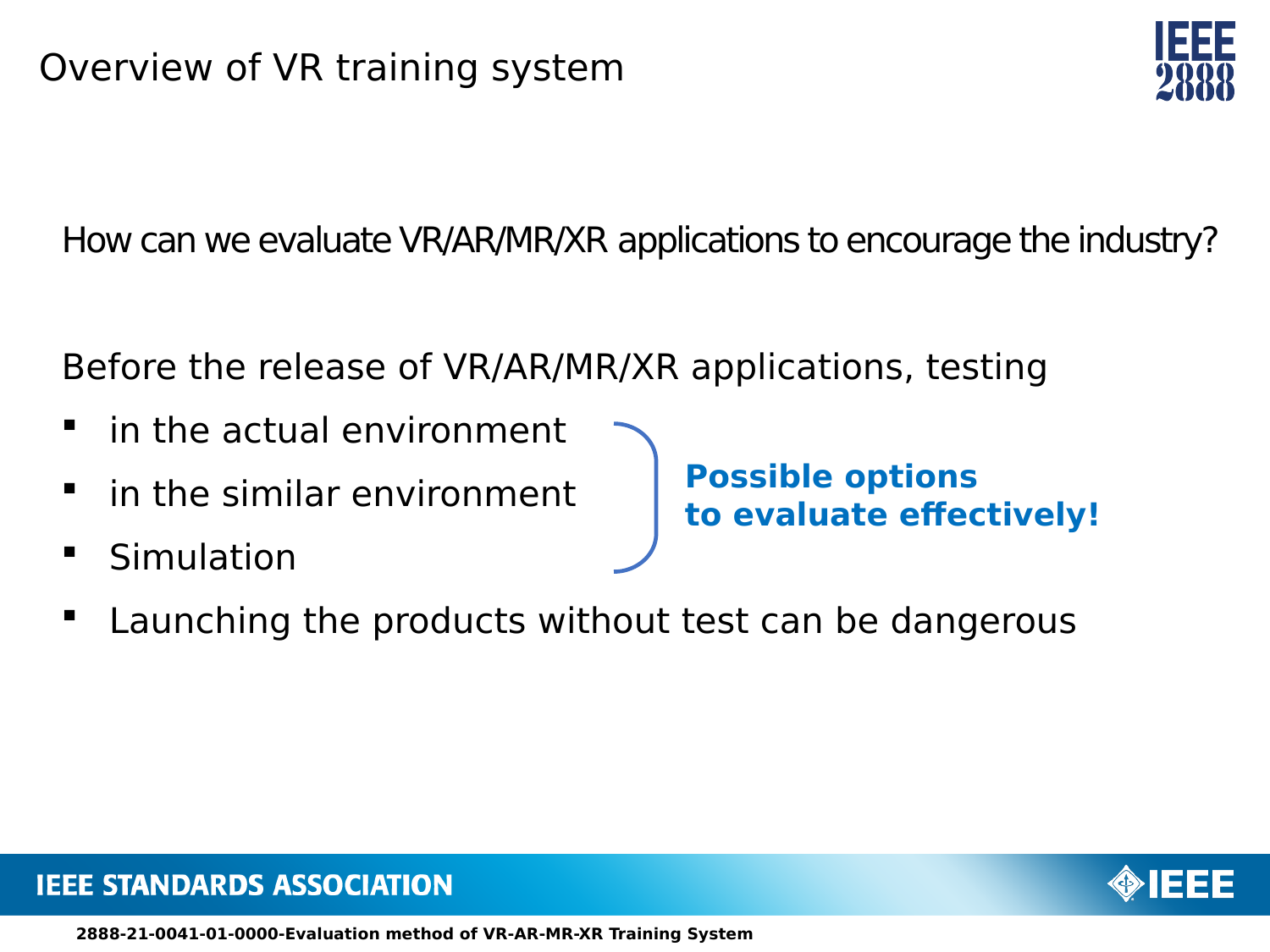

Overview of VR training system
How can we evaluate VR/AR/MR/XR applications to encourage the industry?

Before the release of VR/AR/MR/XR applications, testing
in the actual environment
in the similar environment
Simulation
Launching the products without test can be dangerous

Possible options
to evaluate effectively!
2888-21-0041-01-0000-Evaluation method of VR-AR-MR-XR Training System